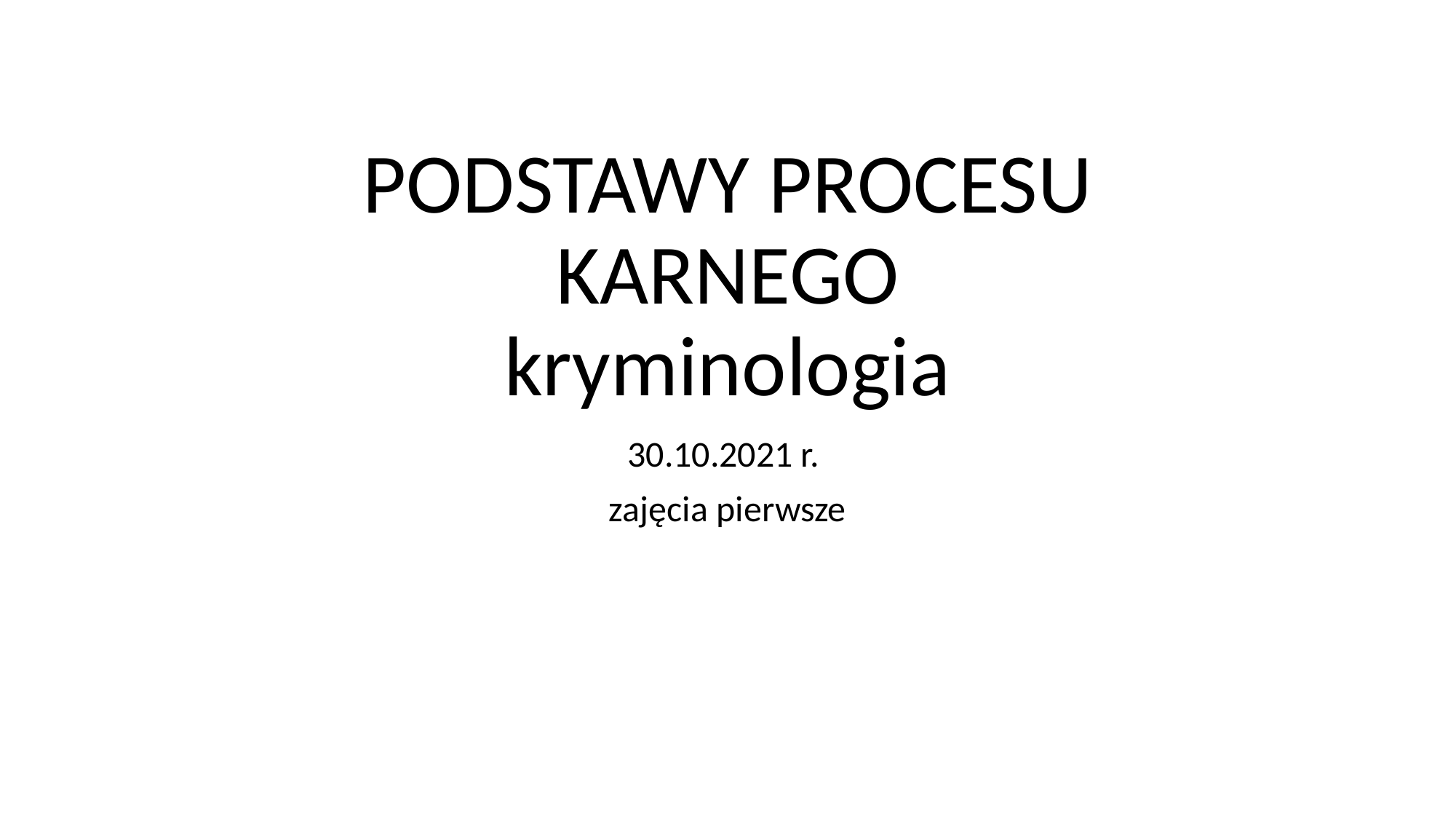

# PODSTAWY PROCESU KARNEGO kryminologia
30.10.2021 r.
zajęcia pierwsze